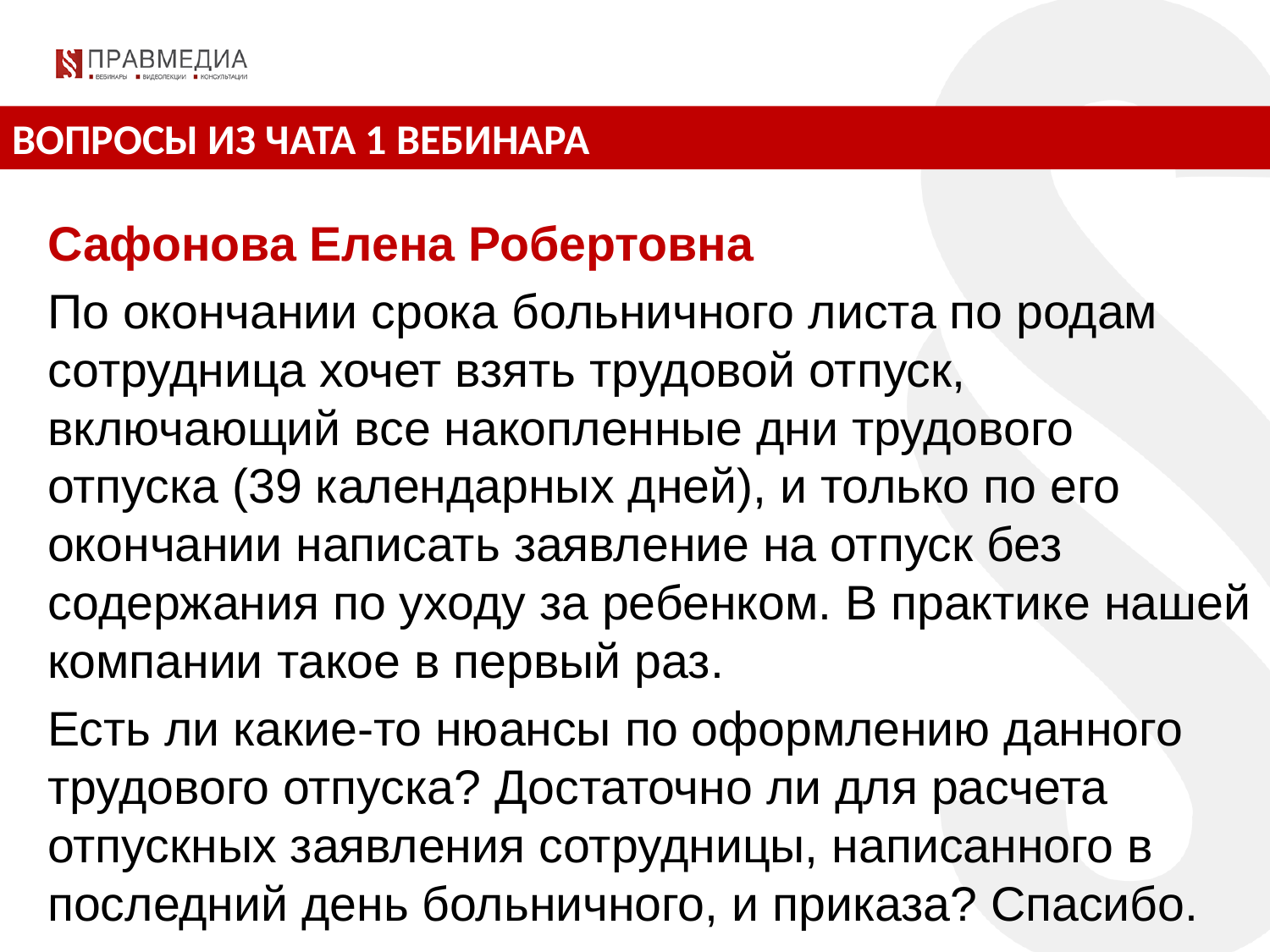

ВОПРОСЫ ИЗ ЧАТА 1 ВЕБИНАРА
Сафонова Елена Робертовна
По окончании срока больничного листа по родам сотрудница хочет взять трудовой отпуск, включающий все накопленные дни трудового отпуска (39 календарных дней), и только по его окончании написать заявление на отпуск без содержания по уходу за ребенком. В практике нашей компании такое в первый раз.
Есть ли какие-то нюансы по оформлению данного трудового отпуска? Достаточно ли для расчета отпускных заявления сотрудницы, написанного в последний день больничного, и приказа? Спасибо.